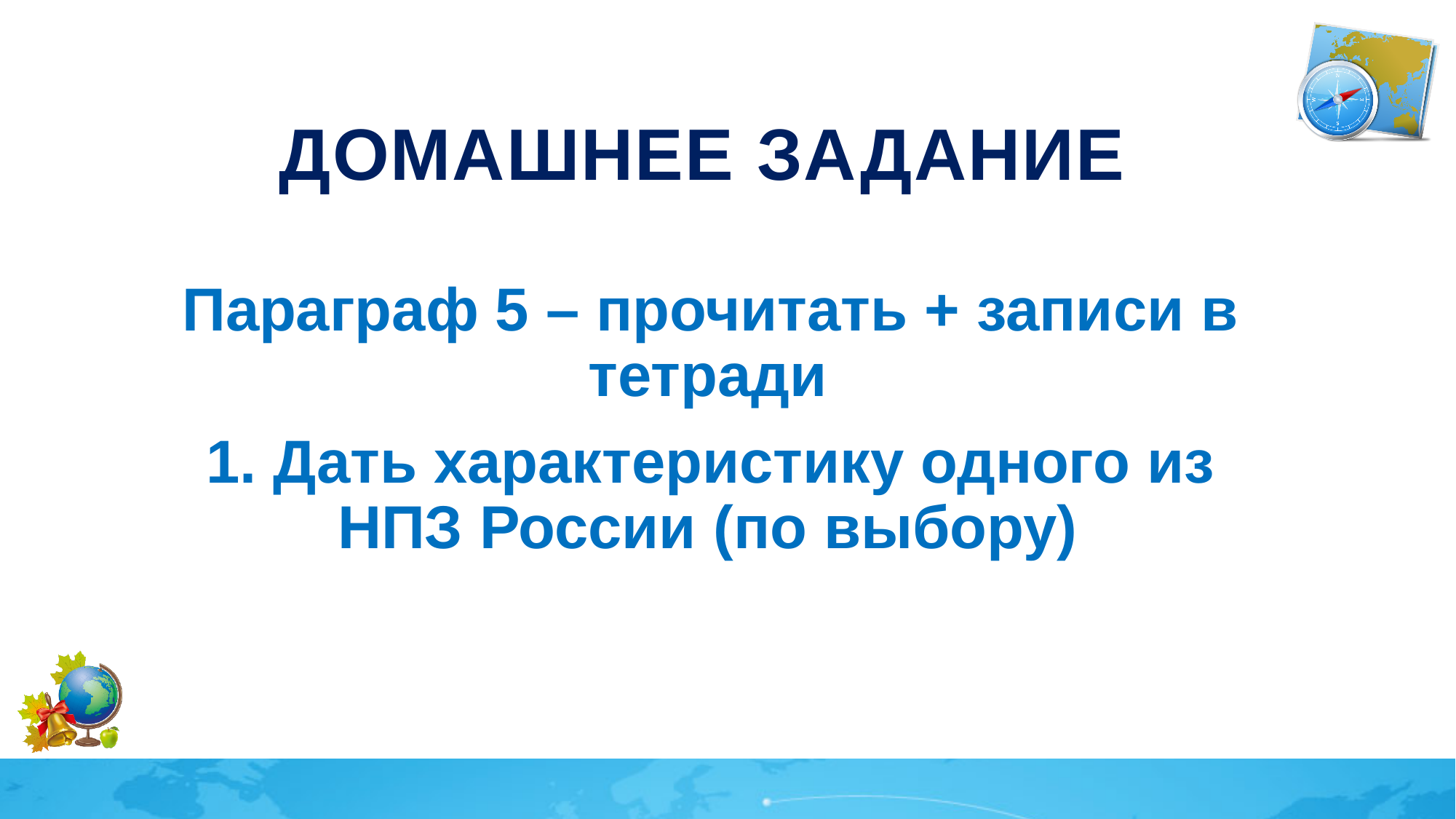

# Домашнее задание
Параграф 5 – прочитать + записи в тетради
1. Дать характеристику одного из НПЗ России (по выбору)